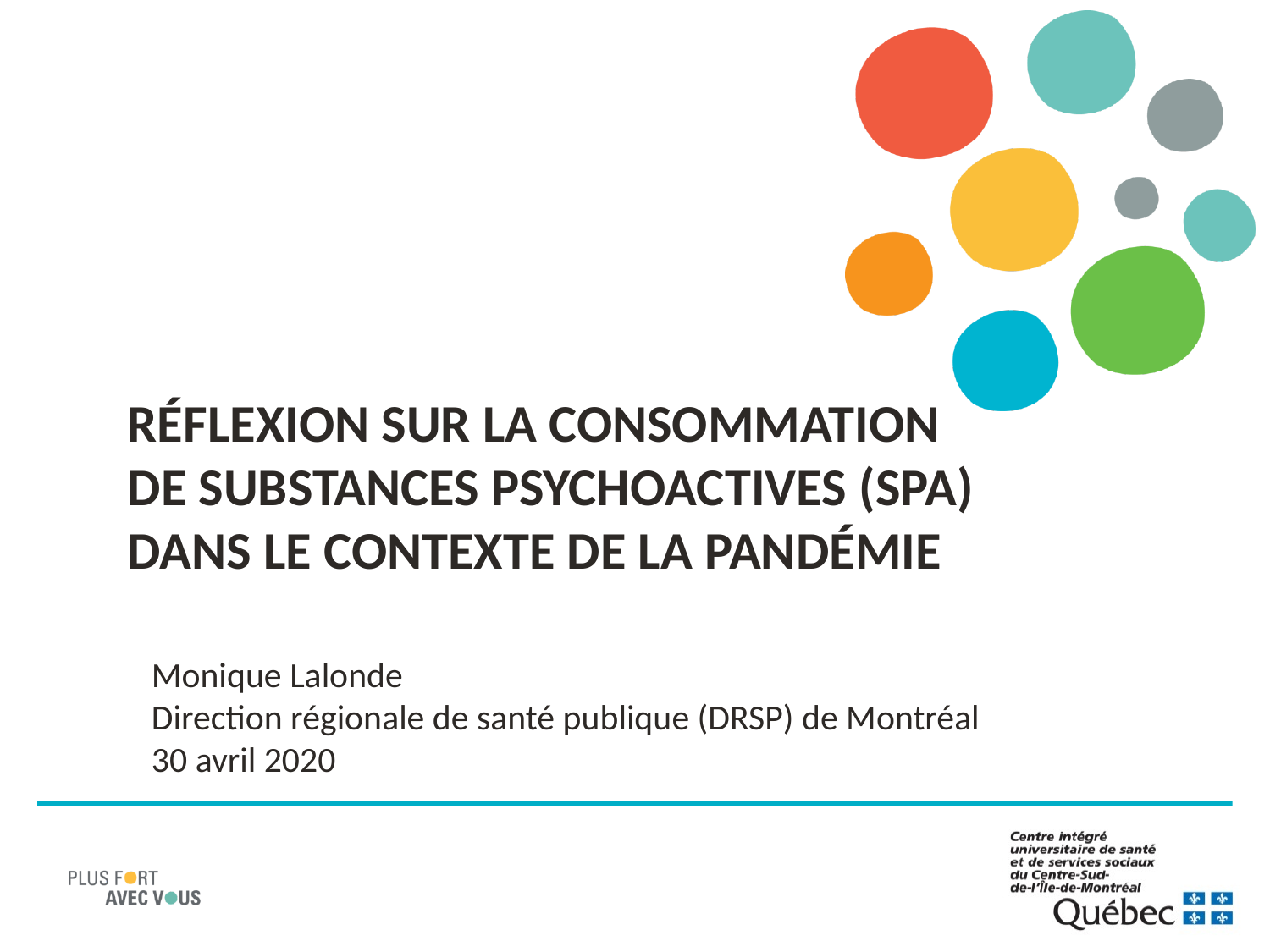

# Réflexion sur la consommation de substances psychoactiveS (SPA) dans le contexte de la pandémie
Monique Lalonde
Direction régionale de santé publique (DRSP) de Montréal
30 avril 2020